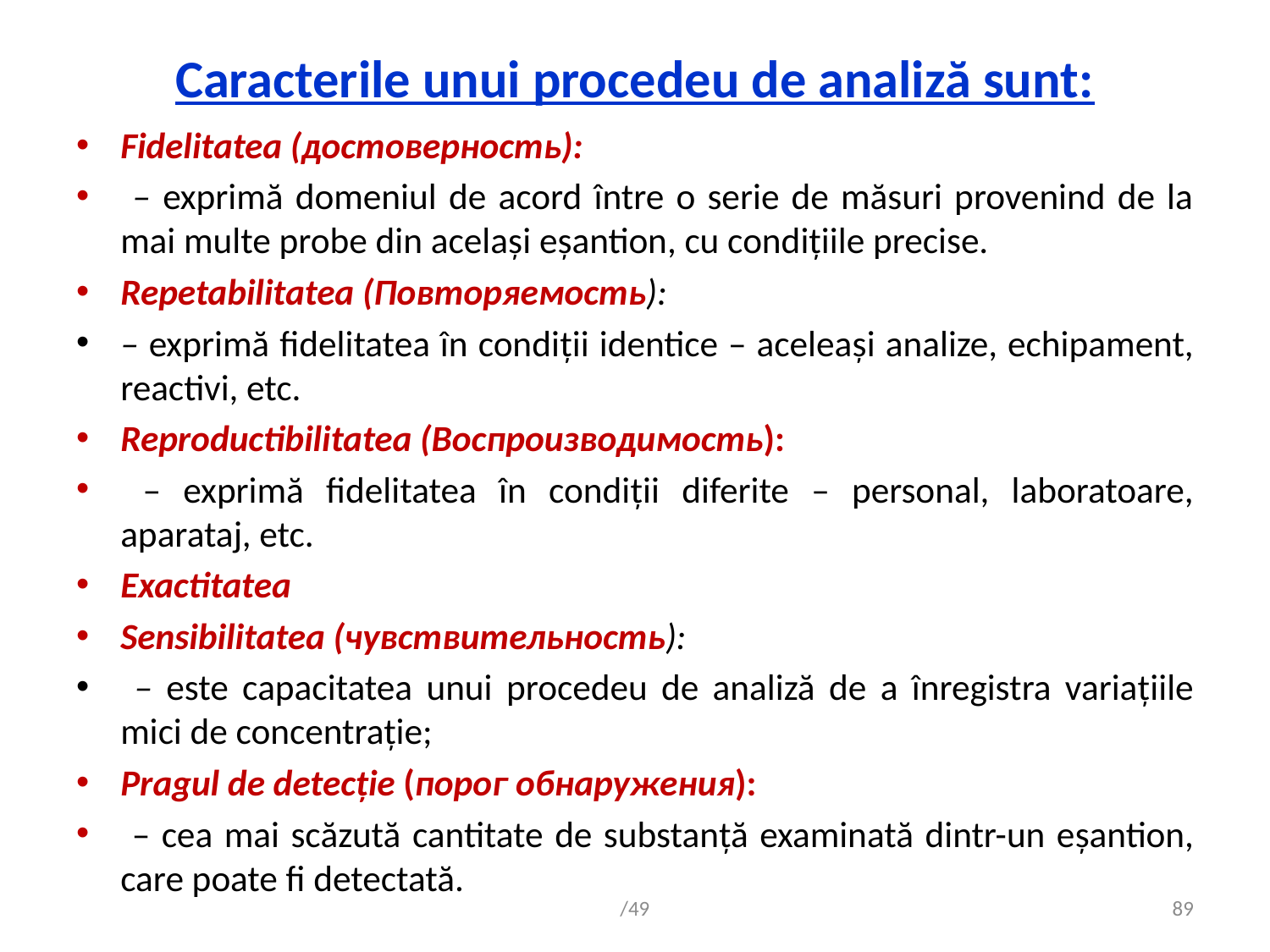

# Caracterile unui procedeu de analiză sunt:
Fidelitatea (достоверность):
 – exprimă domeniul de acord între o serie de măsuri provenind de la mai multe probe din acelaşi eşantion, cu condiţiile precise.
Repetabilitatea (Повторяемость):
– exprimă fidelitatea în condiţii identice – aceleaşi analize, echipament, reactivi, etc.
Reproductibilitatea (Воспроизводимость):
 – exprimă fidelitatea în condiţii diferite – personal, laboratoare, aparataj, etc.
Exactitatea
Sensibilitatea (чувствительность):
 – este capacitatea unui procedeu de analiză de a înregistra variaţiile mici de concentraţie;
Pragul de detecţie (порог обнаружения):
 – cea mai scăzută cantitate de substanţă examinată dintr-un eşantion, care poate fi detectată.

/49
89